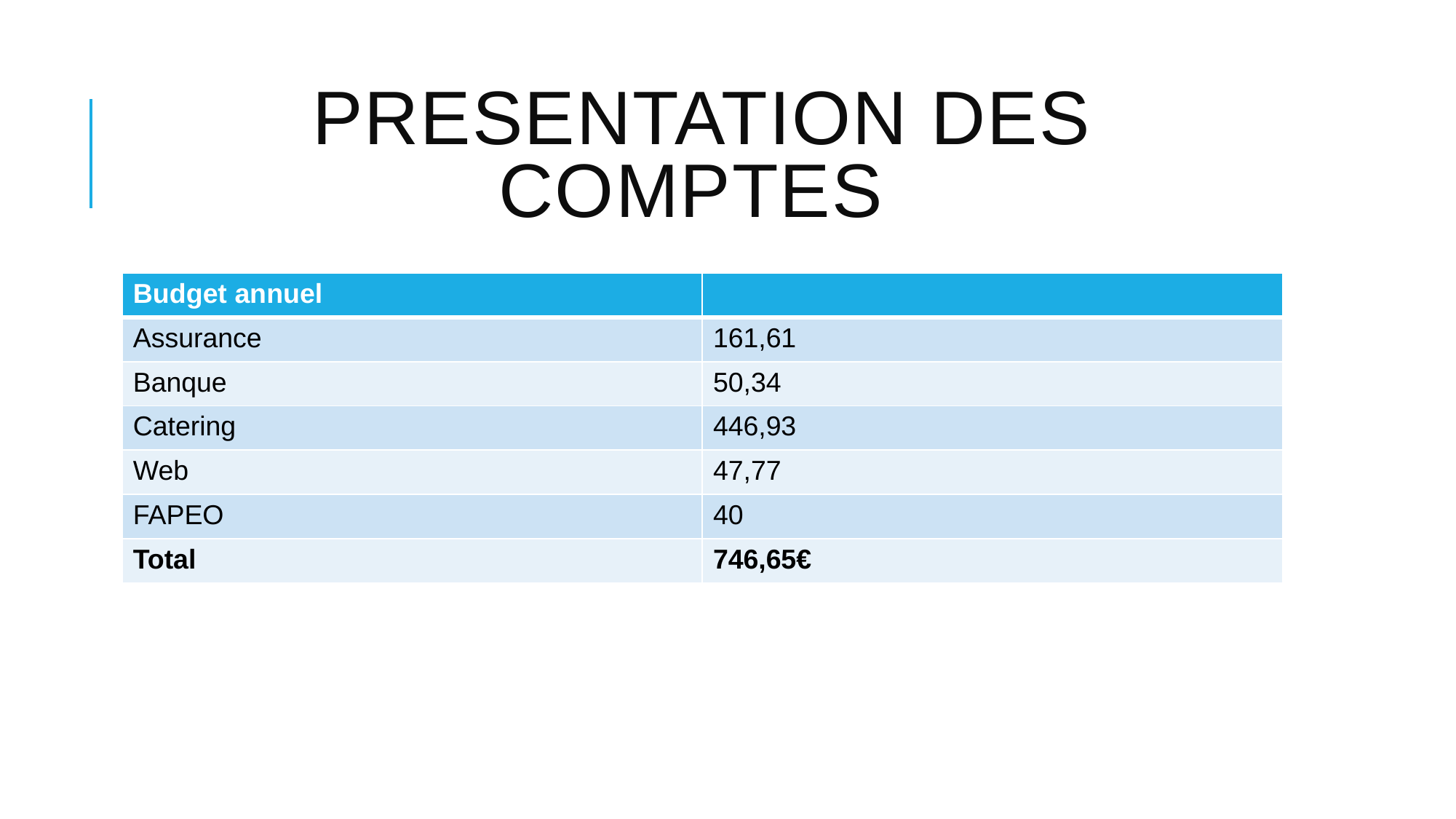

# PRESENTATION DES COMPTES
| Budget annuel |  |
| --- | --- |
| Assurance | 161,61 |
| Banque | 50,34 |
| Catering | 446,93 |
| Web | 47,77 |
| FAPEO | 40 |
| Total | 746,65€ |